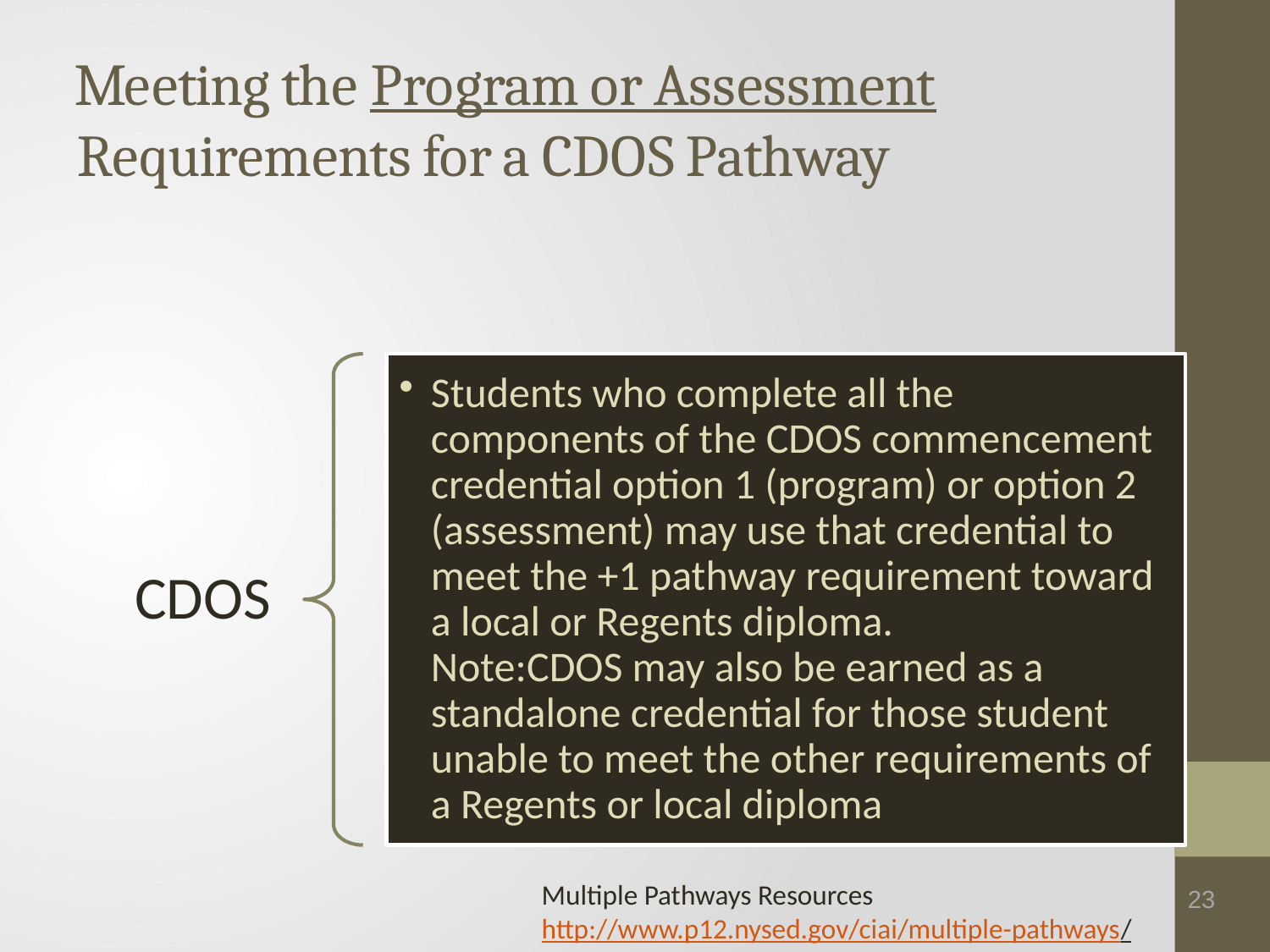

# Meeting the Program or Assessment Requirements for a CDOS Pathway
CDOS
Students who complete all the components of the CDOS commencement credential option 1 (program) or option 2 (assessment) may use that credential to meet the +1 pathway requirement toward a local or Regents diploma.           Note:CDOS may also be earned as a standalone credential for those student unable to meet the other requirements of a Regents or local diploma
Multiple Pathways Resources
http://www.p12.nysed.gov/ciai/multiple-pathways/
23